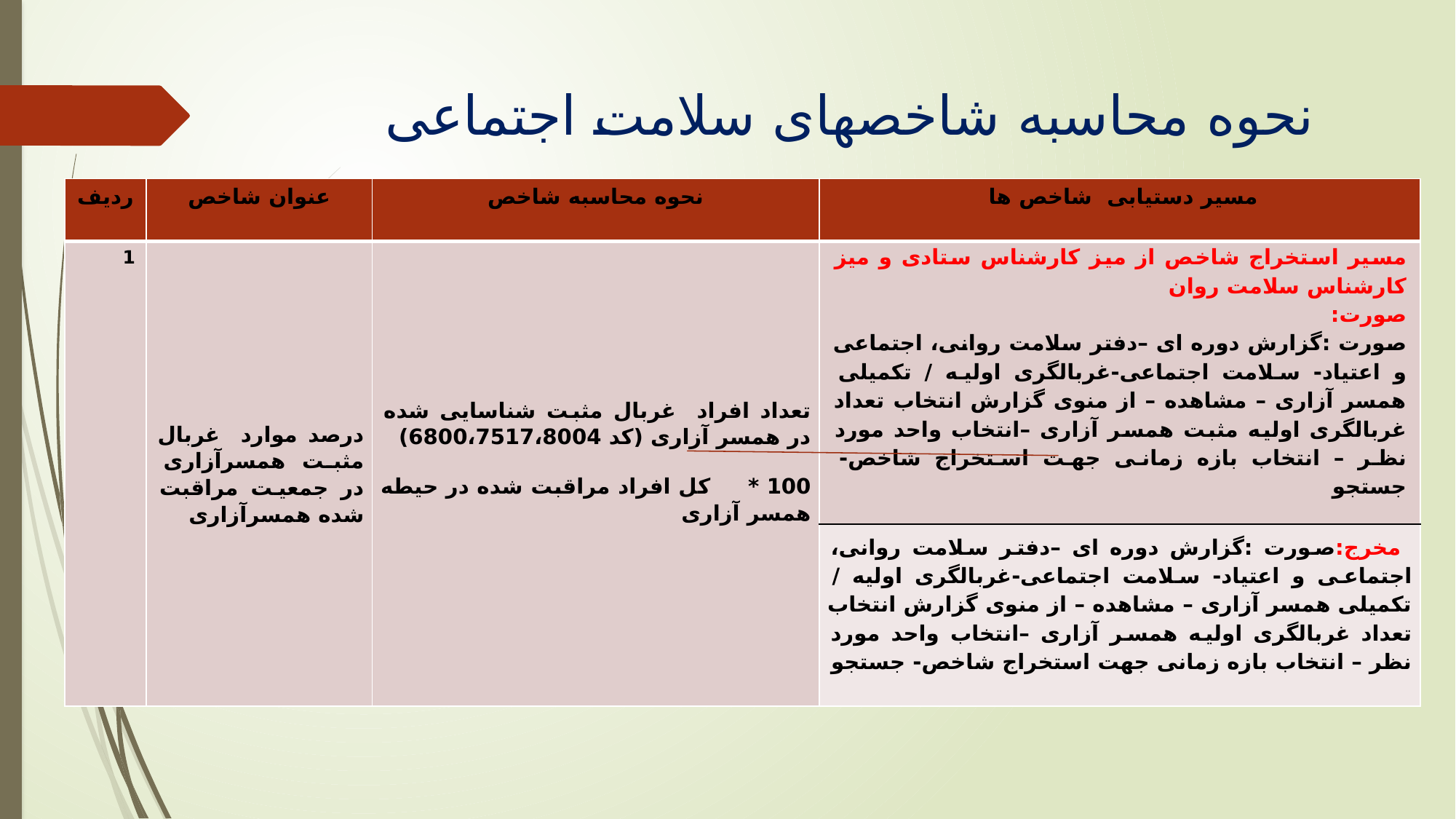

# نحوه محاسبه شاخصهای سلامت اجتماعی
| ردیف | عنوان شاخص | نحوه محاسبه شاخص | مسیر دستیابی شاخص ها |
| --- | --- | --- | --- |
| 1 | درصد موارد غربال مثبت همسرآزاری در جمعیت مراقبت شده همسرآزاری | تعداد افراد غربال مثبت شناسایی شده در همسر آزاری (کد 6800،7517،8004) 100 \* کل افراد مراقبت شده در حیطه همسر آزاری | مسیر استخراج شاخص از میز کارشناس ستادی و میز کارشناس سلامت روان صورت: صورت :گزارش دوره ای –دفتر سلامت روانی، اجتماعی و اعتیاد- سلامت اجتماعی-غربالگری اولیه / تکمیلی همسر آزاری – مشاهده – از منوی گزارش انتخاب تعداد غربالگری اولیه مثبت همسر آزاری –انتخاب واحد مورد نظر – انتخاب بازه زمانی جهت استخراج شاخص- جستجو |
|  |  |  | مخرج:صورت :گزارش دوره ای –دفتر سلامت روانی، اجتماعی و اعتیاد- سلامت اجتماعی-غربالگری اولیه / تکمیلی همسر آزاری – مشاهده – از منوی گزارش انتخاب تعداد غربالگری اولیه همسر آزاری –انتخاب واحد مورد نظر – انتخاب بازه زمانی جهت استخراج شاخص- جستجو |